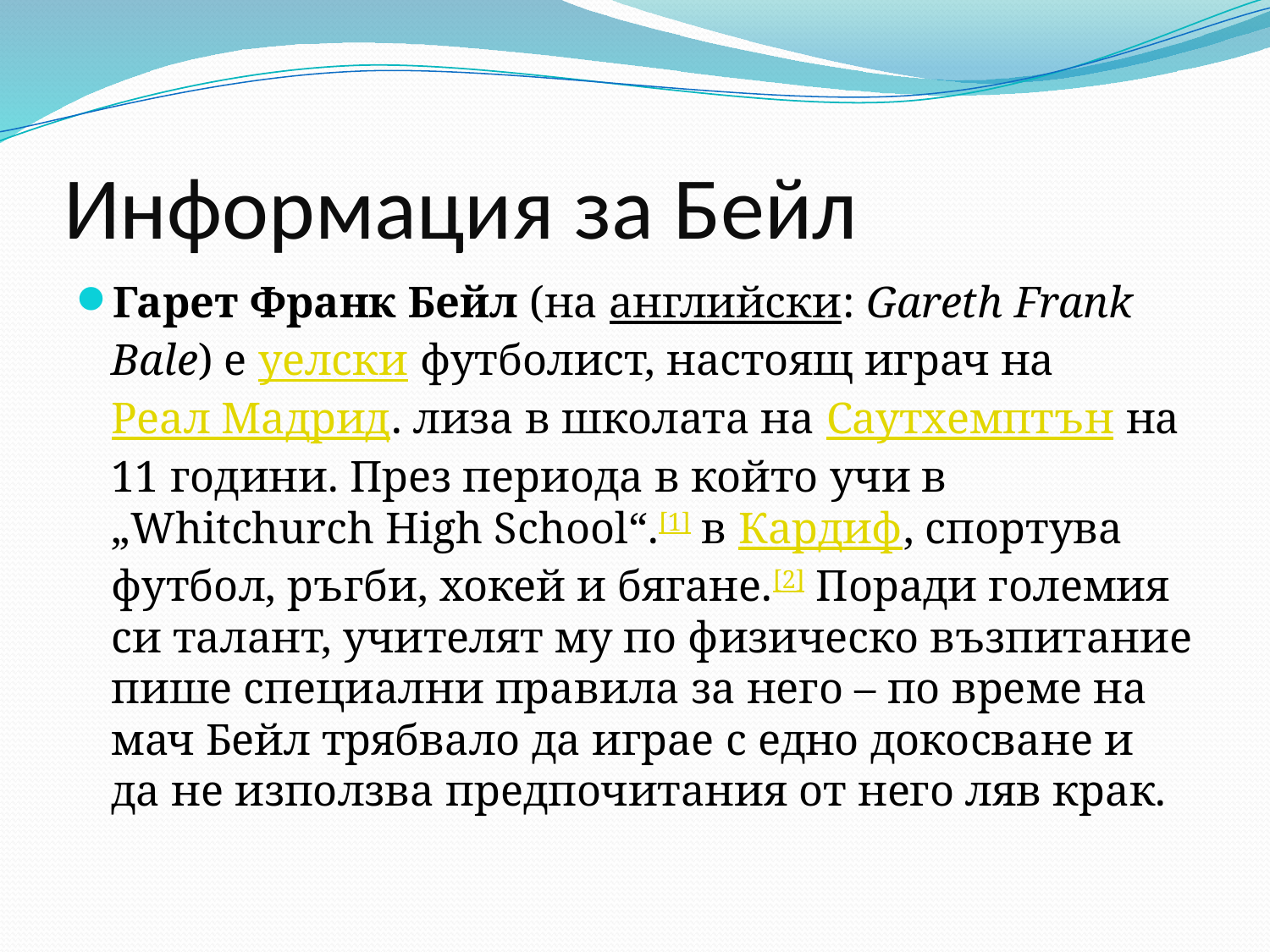

# Информация за Бейл
Гарет Франк Бейл (на английски: Gareth Frank Bale) е уелски футболист, настоящ играч на Реал Мадрид. лиза в школата на Саутхемптън на 11 години. През периода в който учи в „Whitchurch High School“.[1] в Кардиф, спортува футбол, ръгби, хокей и бягане.[2] Поради големия си талант, учителят му по физическо възпитание пише специални правила за него – по време на мач Бейл трябвало да играе с едно докосване и да не използва предпочитания от него ляв крак.